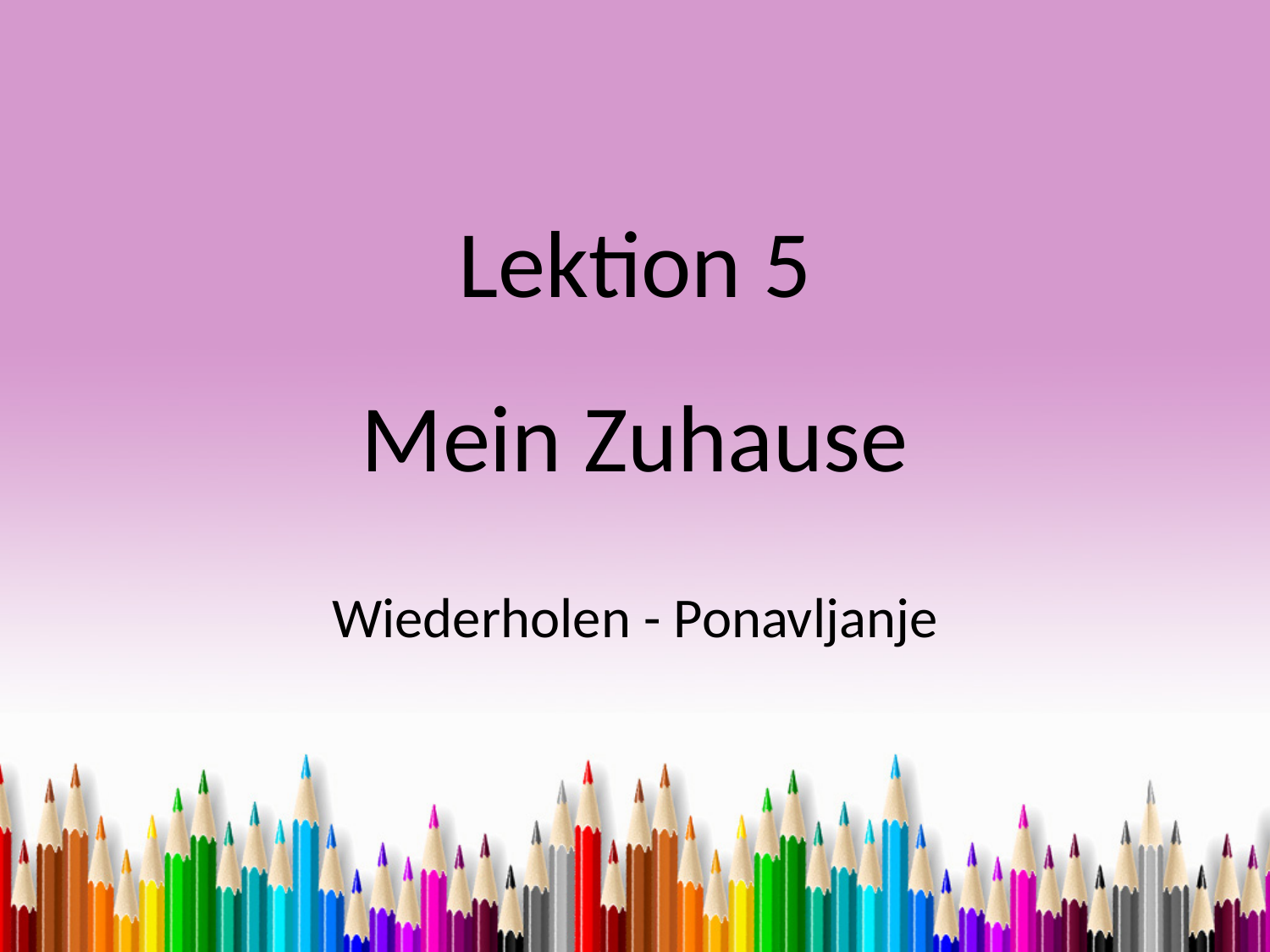

# Lektion 5
Mein Zuhause

Wiederholen - Ponavljanje